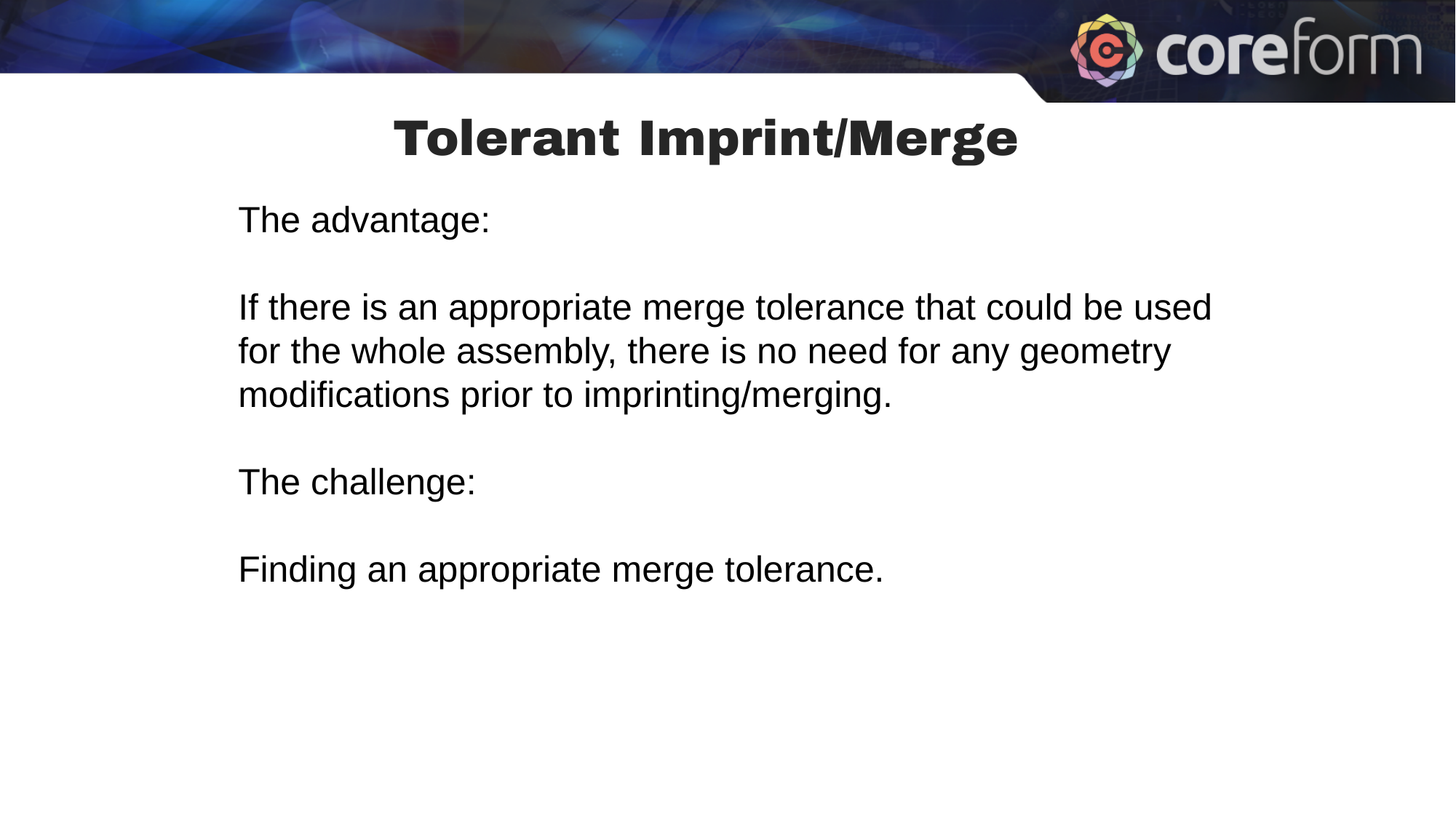

Tolerant Imprint/Merge
The advantage:

If there is an appropriate merge tolerance that could be used for the whole assembly, there is no need for any geometry modifications prior to imprinting/merging.

The challenge:

Finding an appropriate merge tolerance.